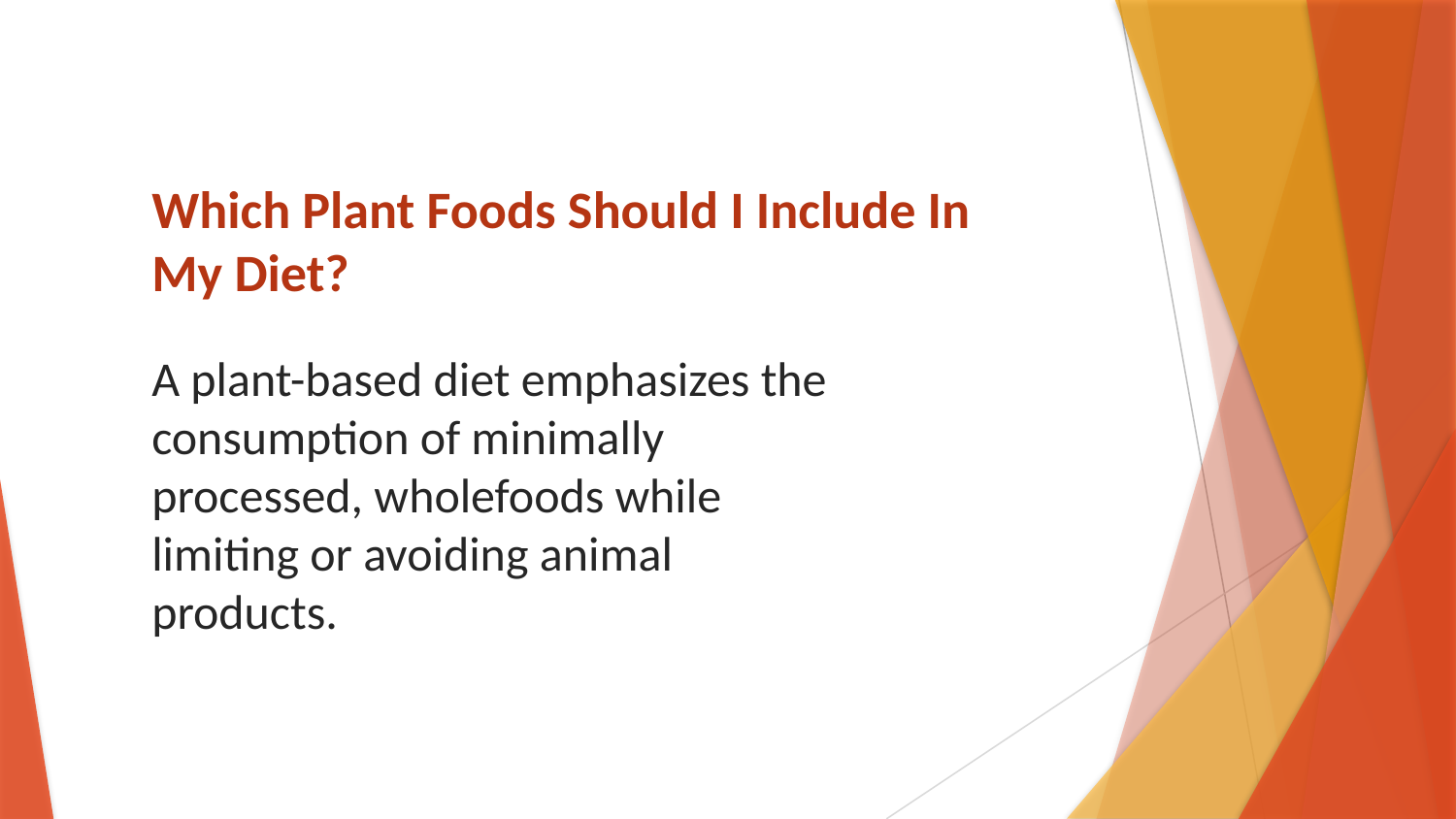

# Which Plant Foods Should I Include In My Diet?
A plant-based diet emphasizes the consumption of minimally processed, wholefoods while limiting or avoiding animal products.